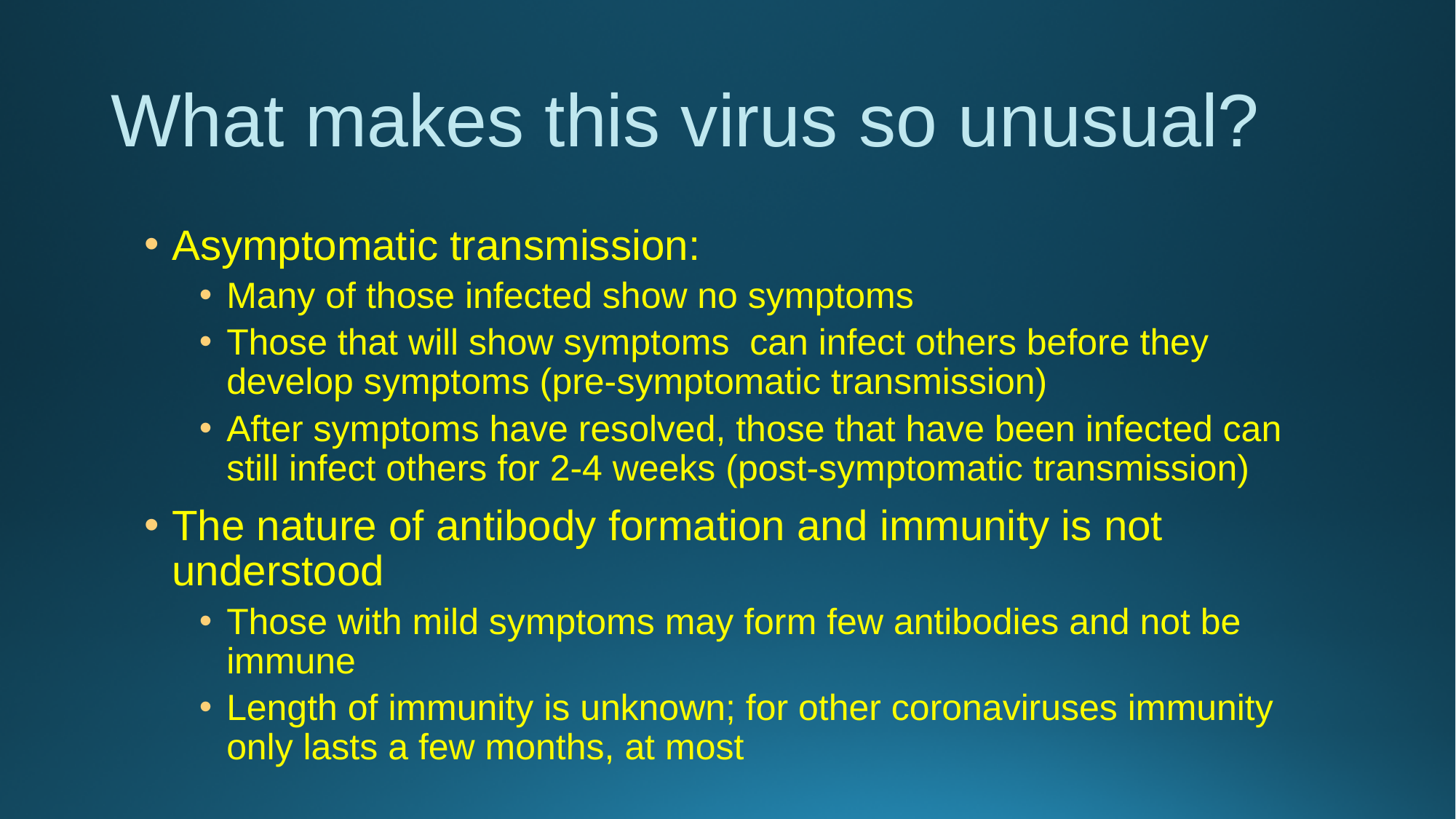

# What makes this virus so unusual?
Asymptomatic transmission:
Many of those infected show no symptoms
Those that will show symptoms  can infect others before they develop symptoms (pre-symptomatic transmission)
After symptoms have resolved, those that have been infected can still infect others for 2-4 weeks (post-symptomatic transmission)
The nature of antibody formation and immunity is not understood
Those with mild symptoms may form few antibodies and not be immune
Length of immunity is unknown; for other coronaviruses immunity only lasts a few months, at most